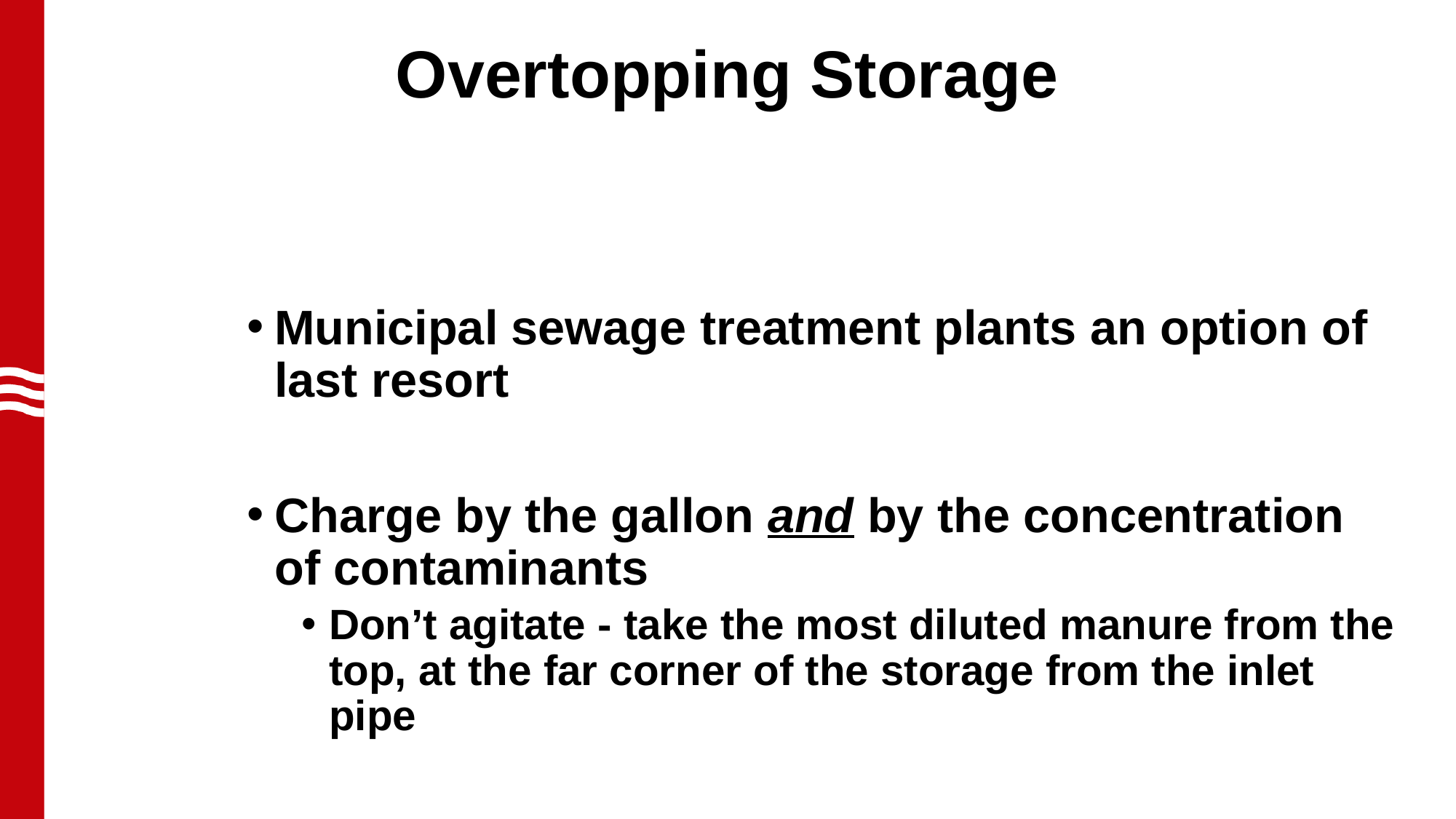

# Overtopping Storage

Municipal sewage treatment plants an option of last resort

Charge by the gallon and by the concentration of contaminants
Don’t agitate - take the most diluted manure from the top, at the far corner of the storage from the inlet pipe